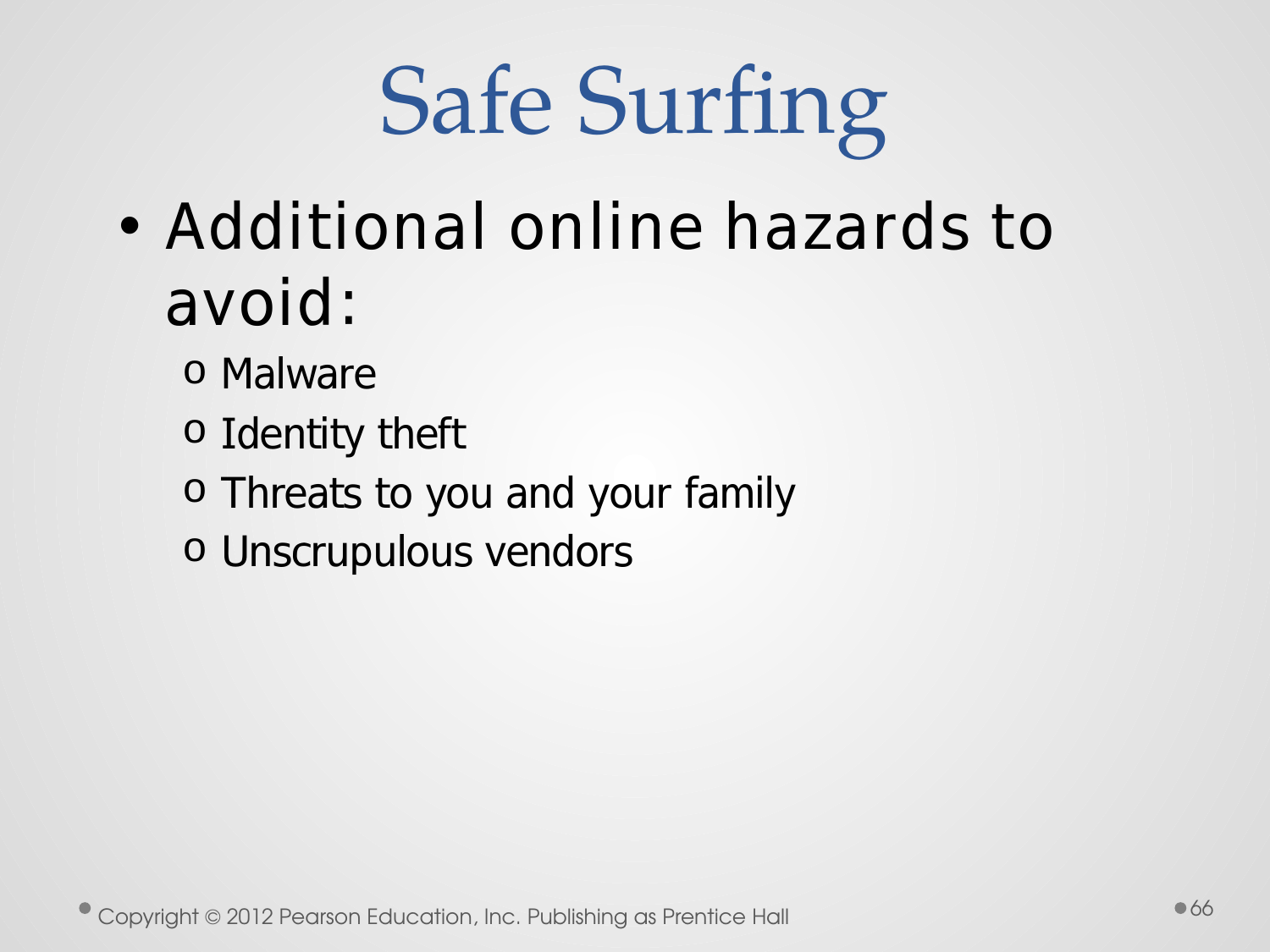

# Safe Surfing
Additional online hazards to avoid:
Malware
Identity theft
Threats to you and your family
Unscrupulous vendors
66
Copyright © 2012 Pearson Education, Inc. Publishing as Prentice Hall